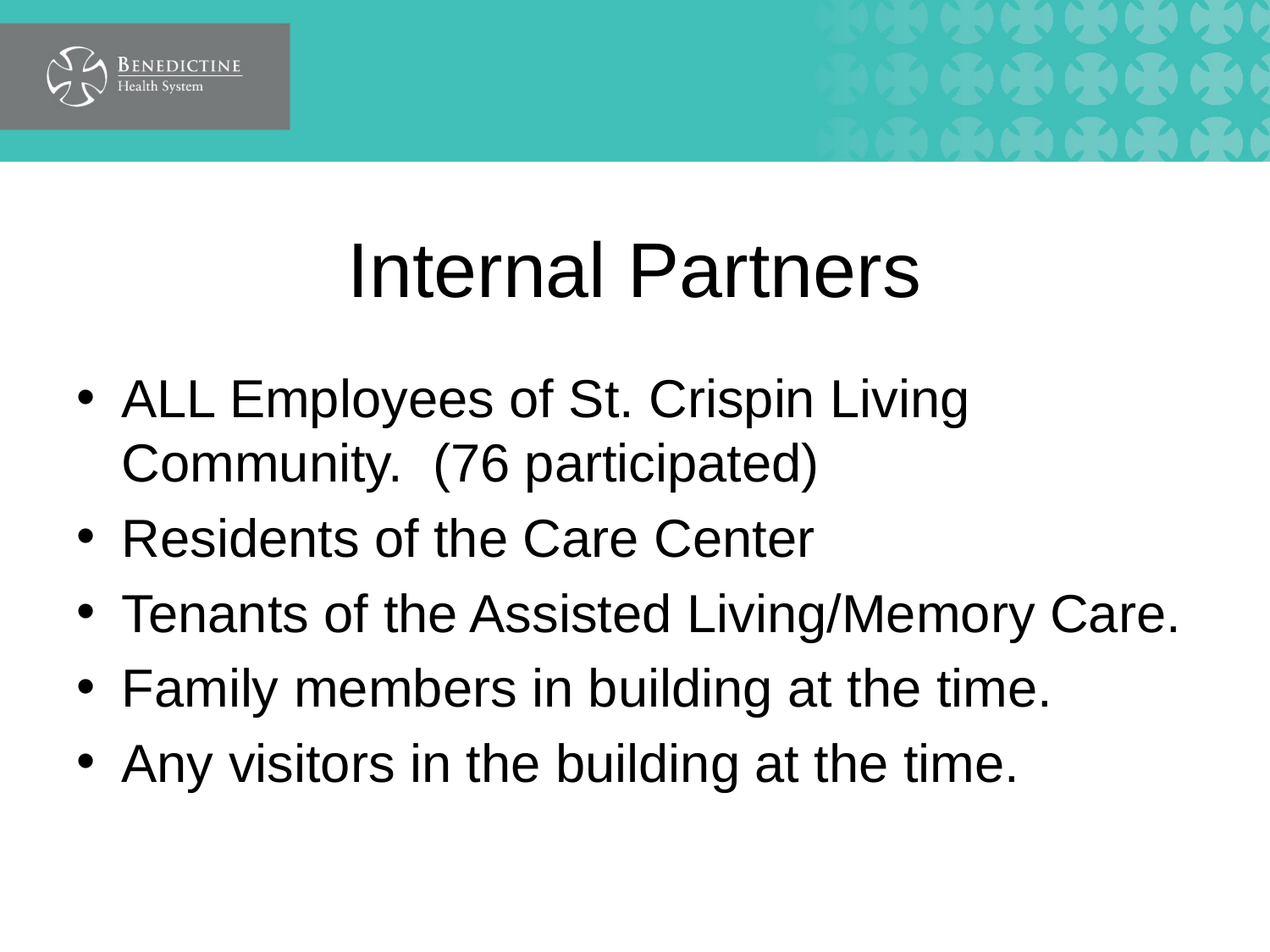

# Internal Partners
ALL Employees of St. Crispin Living Community.  (76 participated)
Residents of the Care Center
Tenants of the Assisted Living/Memory Care.
Family members in building at the time.
Any visitors in the building at the time.